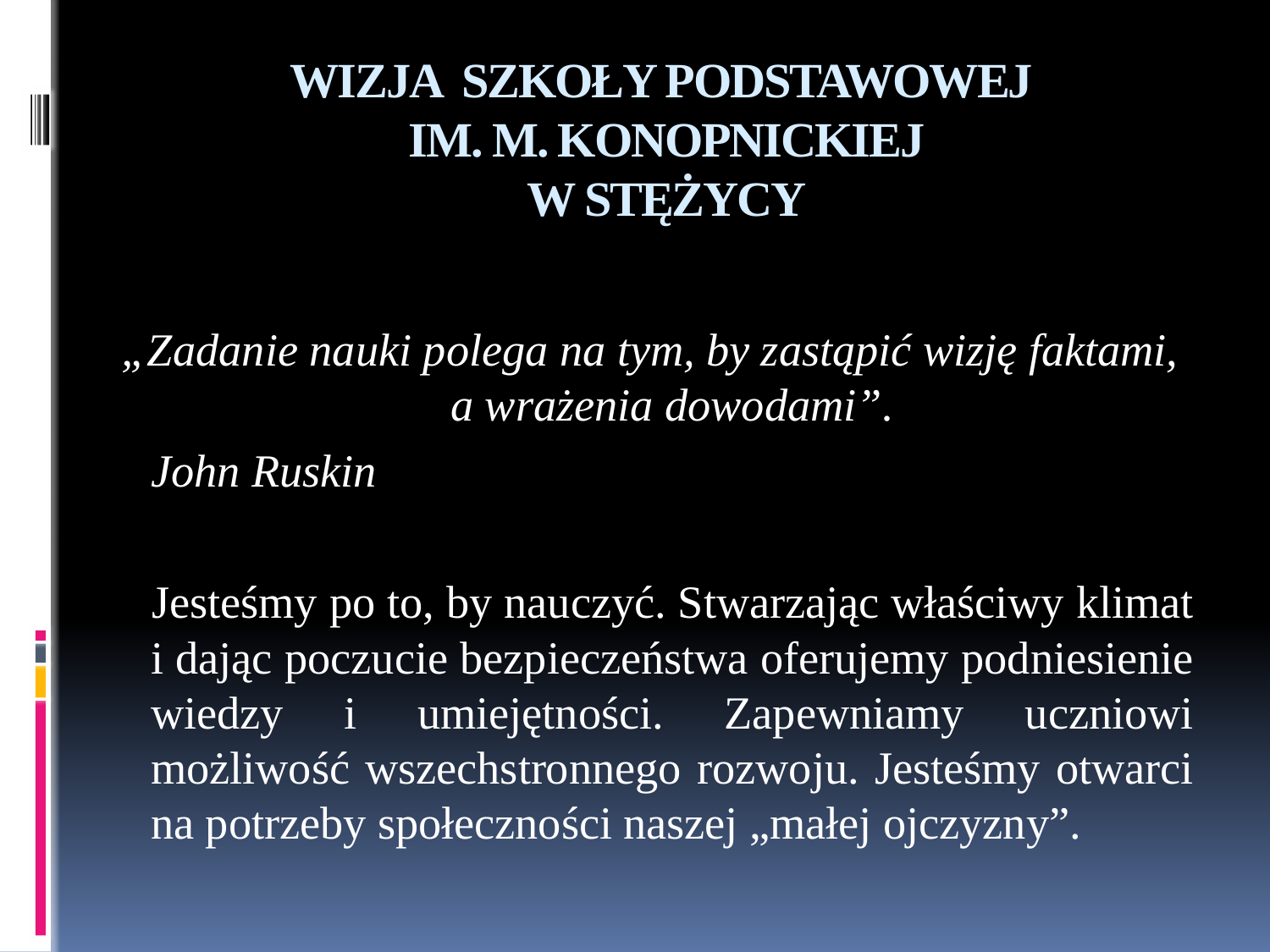

# WIZJA  SZKOŁY PODSTAWOWEJ IM. M. KONOPNICKIEJ W STĘŻYCY

„Zadanie nauki polega na tym, by zastąpić wizję faktami, a wrażenia dowodami”.
							John Ruskin

   		Jesteśmy po to, by nauczyć. Stwarzając właściwy klimat i dając poczucie bezpieczeństwa oferujemy podniesienie wiedzy i umiejętności. Zapewniamy uczniowi możliwość wszechstronnego rozwoju. Jesteśmy otwarci na potrzeby społeczności naszej „małej ojczyzny”.